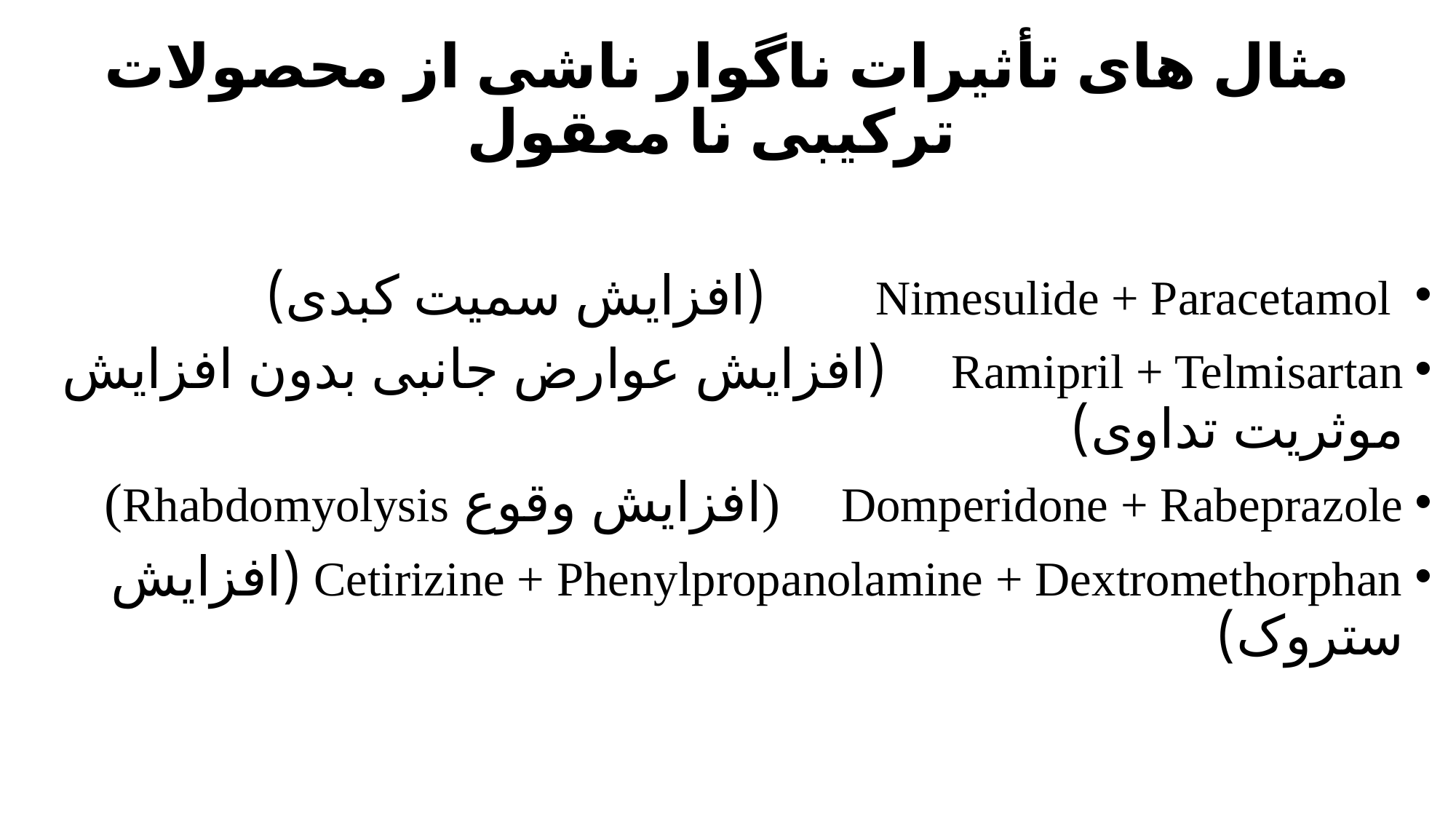

# مثال های تأثیرات ناگوار ناشی از محصولات ترکیبی نا معقول
 Nimesulide + Paracetamol         (افزایش سمیت کبدی)
Ramipril + Telmisartan     (افزایش عوارض جانبی بدون افزایش موثریت تداوی)
Domperidone + Rabeprazole     (افزایش وقوع Rhabdomyolysis)
Cetirizine + Phenylpropanolamine + Dextromethorphan (افزایش ستروک)